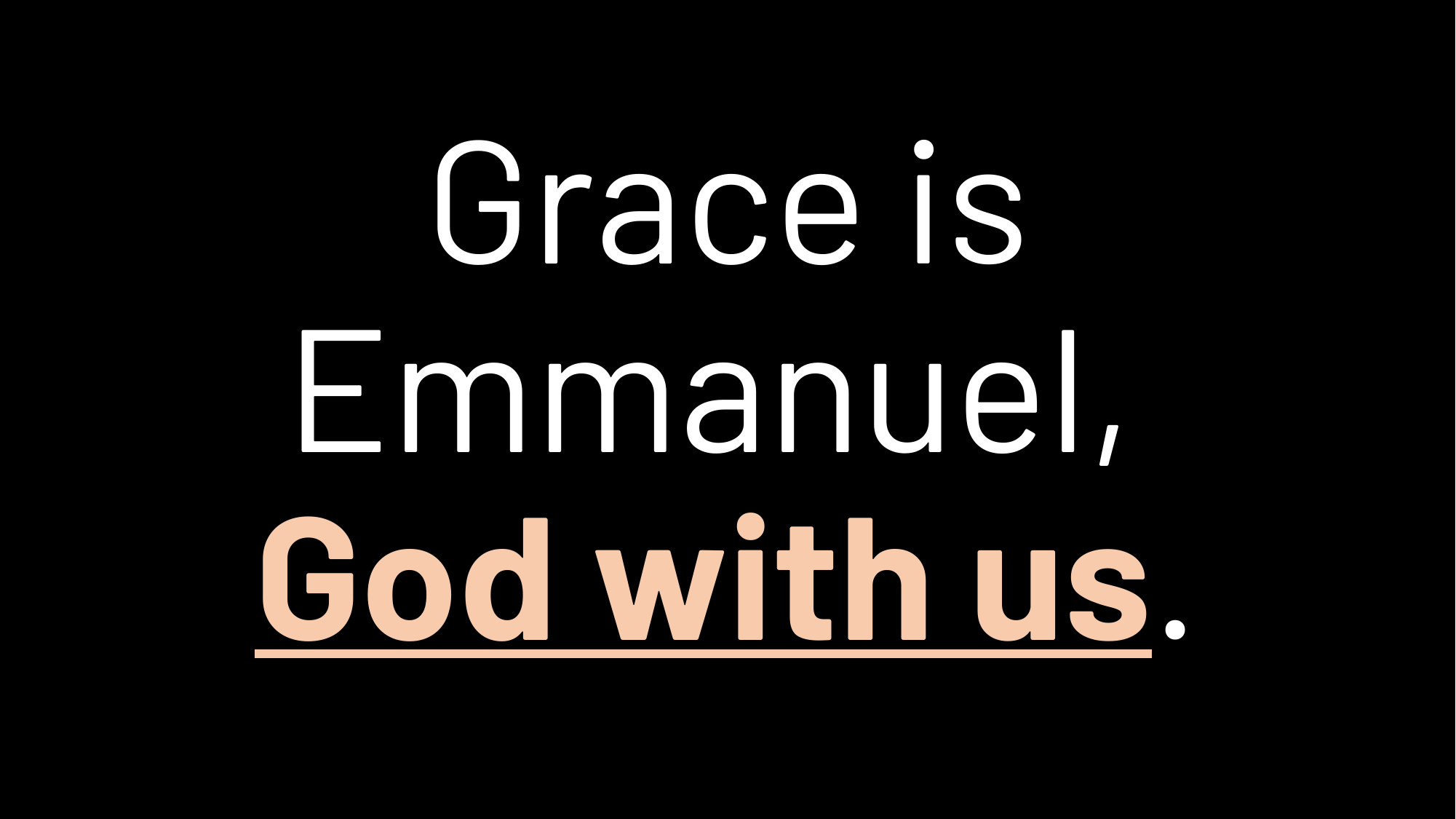

# Grace is Emmanuel, God with us.